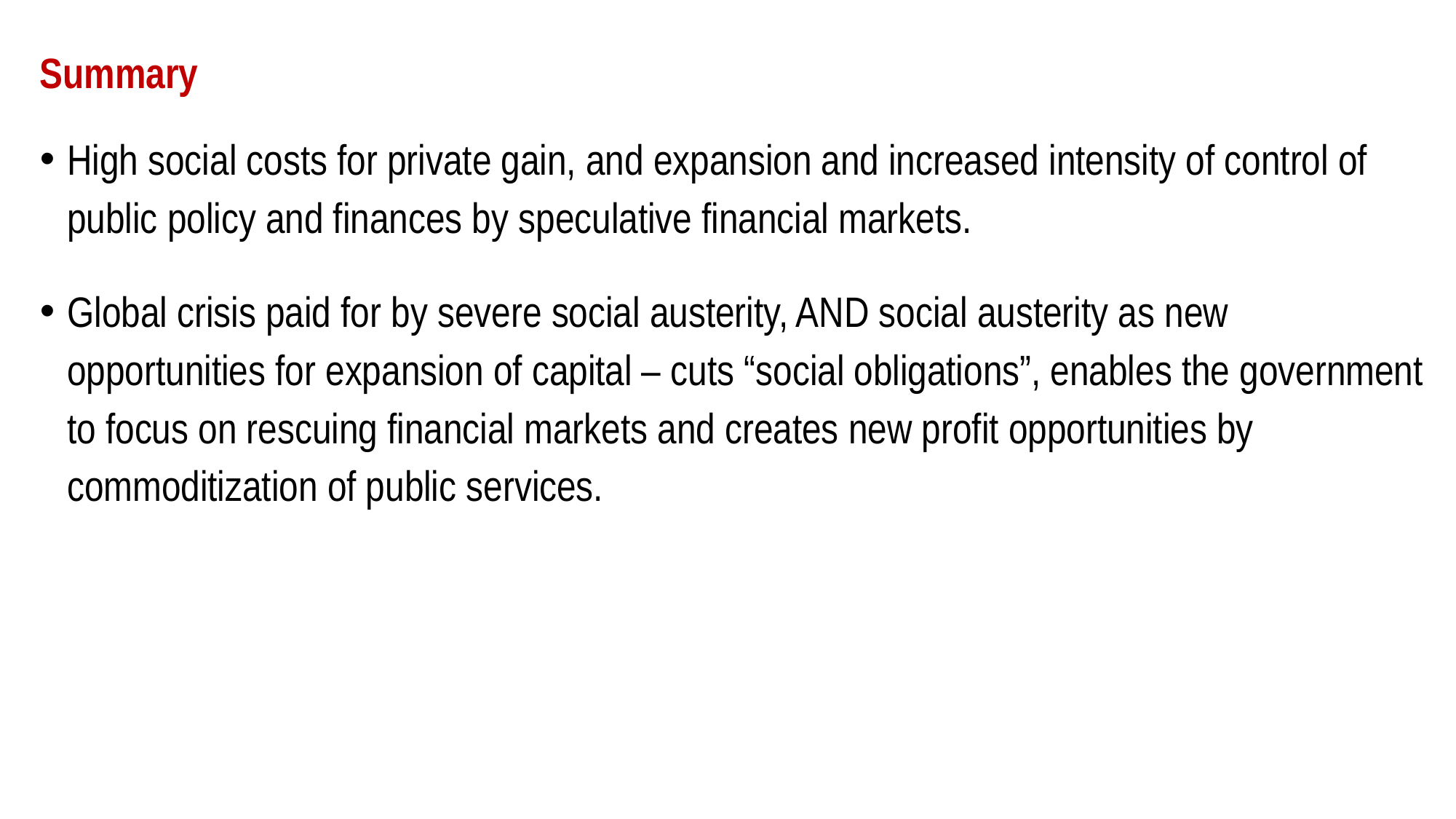

# Summary
High social costs for private gain, and expansion and increased intensity of control of public policy and finances by speculative financial markets.
Global crisis paid for by severe social austerity, AND social austerity as new opportunities for expansion of capital – cuts “social obligations”, enables the government to focus on rescuing financial markets and creates new profit opportunities by commoditization of public services.